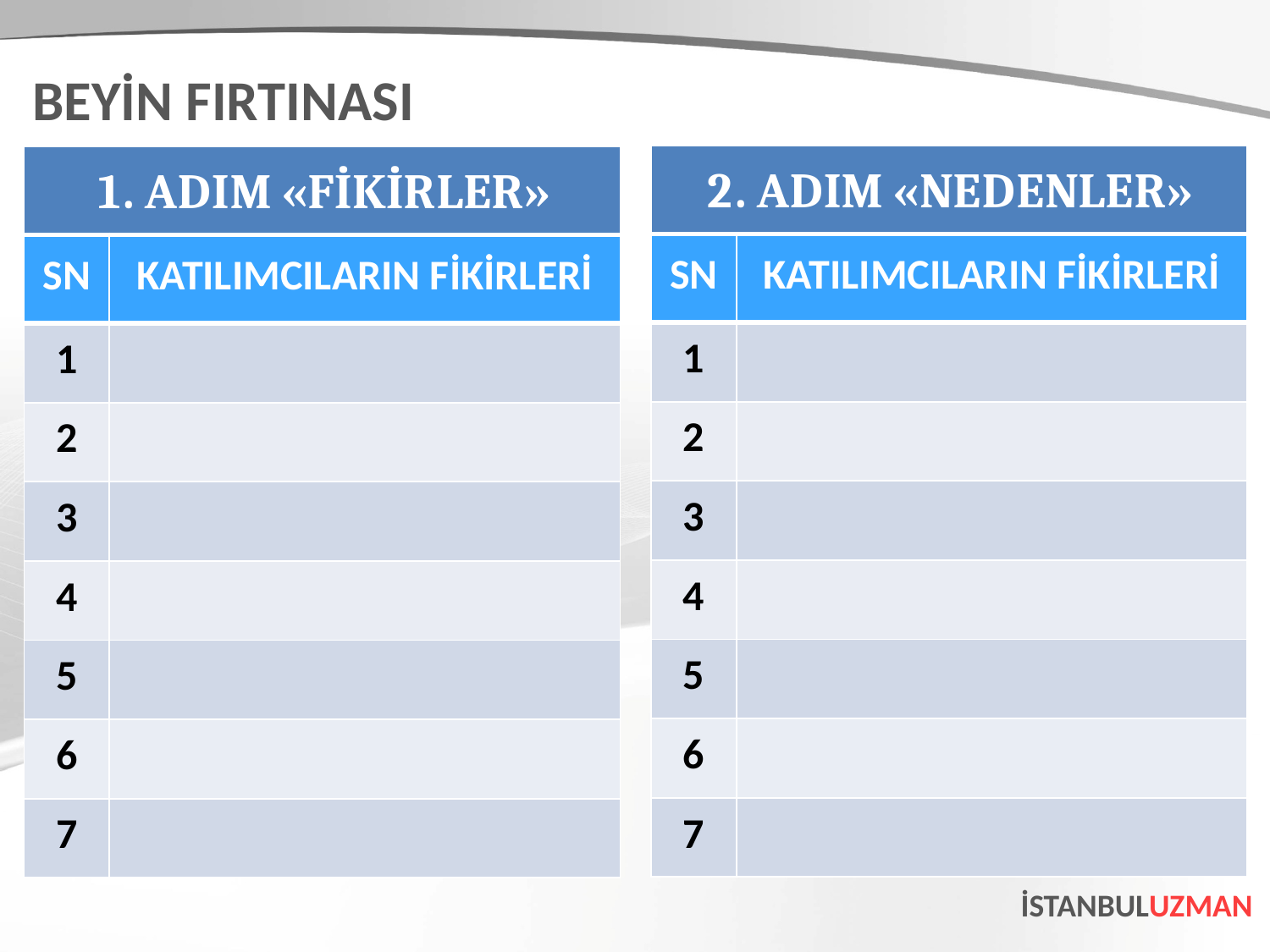

BEYİN FIRTINASI
| 2. ADIM «NEDENLER» |  |
| --- | --- |
| SN | KATILIMCILARIN FİKİRLERİ |
| 1 |  |
| 2 |  |
| 3 |  |
| 4 |  |
| 5 |  |
| 6 |  |
| 7 |  |
| 1. ADIM «FİKİRLER» |  |
| --- | --- |
| SN | KATILIMCILARIN FİKİRLERİ |
| 1 |  |
| 2 |  |
| 3 |  |
| 4 |  |
| 5 |  |
| 6 |  |
| 7 |  |

İSTANBULUZMAN